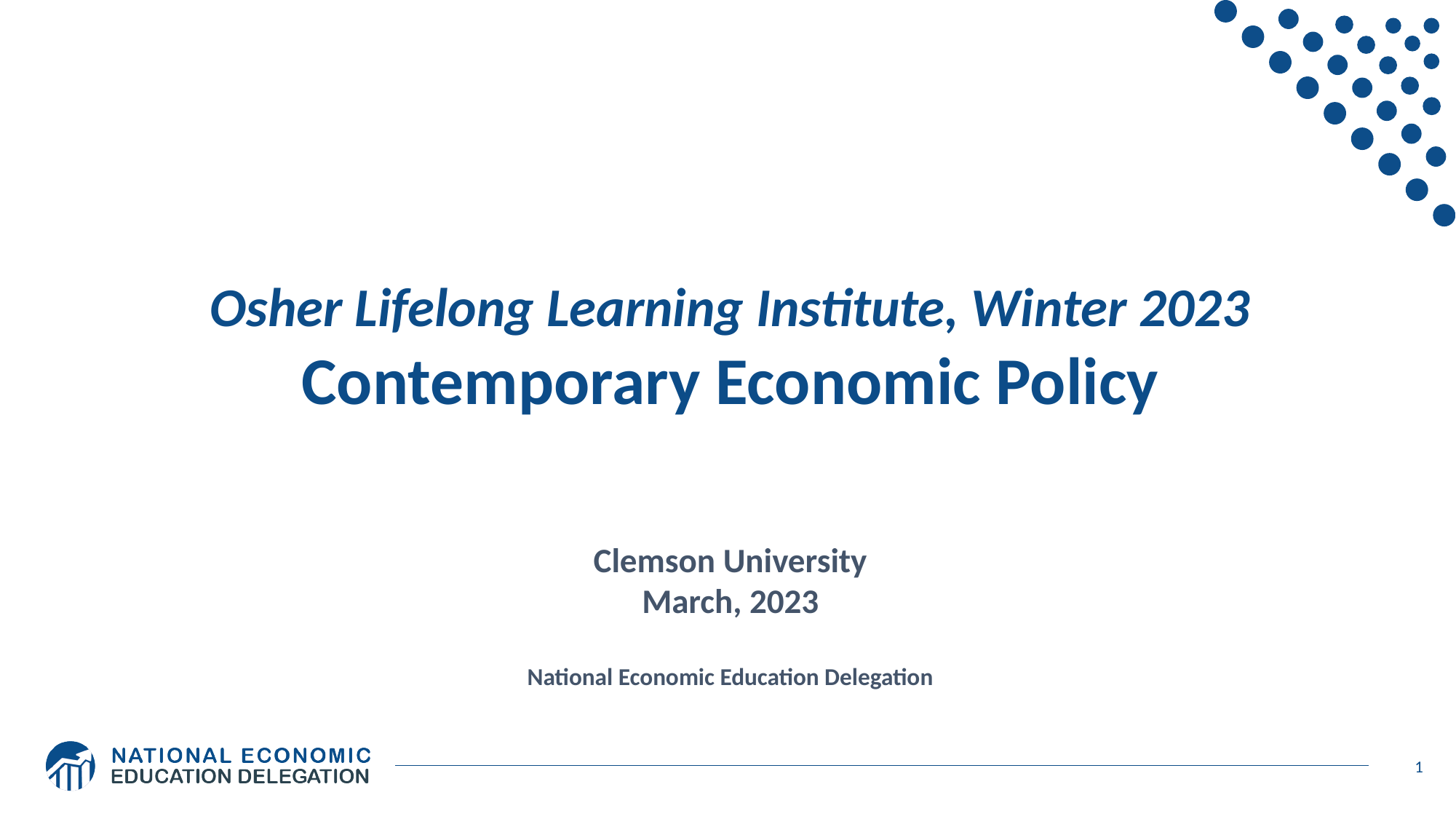

Osher Lifelong Learning Institute, Winter 2023
Contemporary Economic Policy
Clemson University
March, 2023

National Economic Education Delegation
1